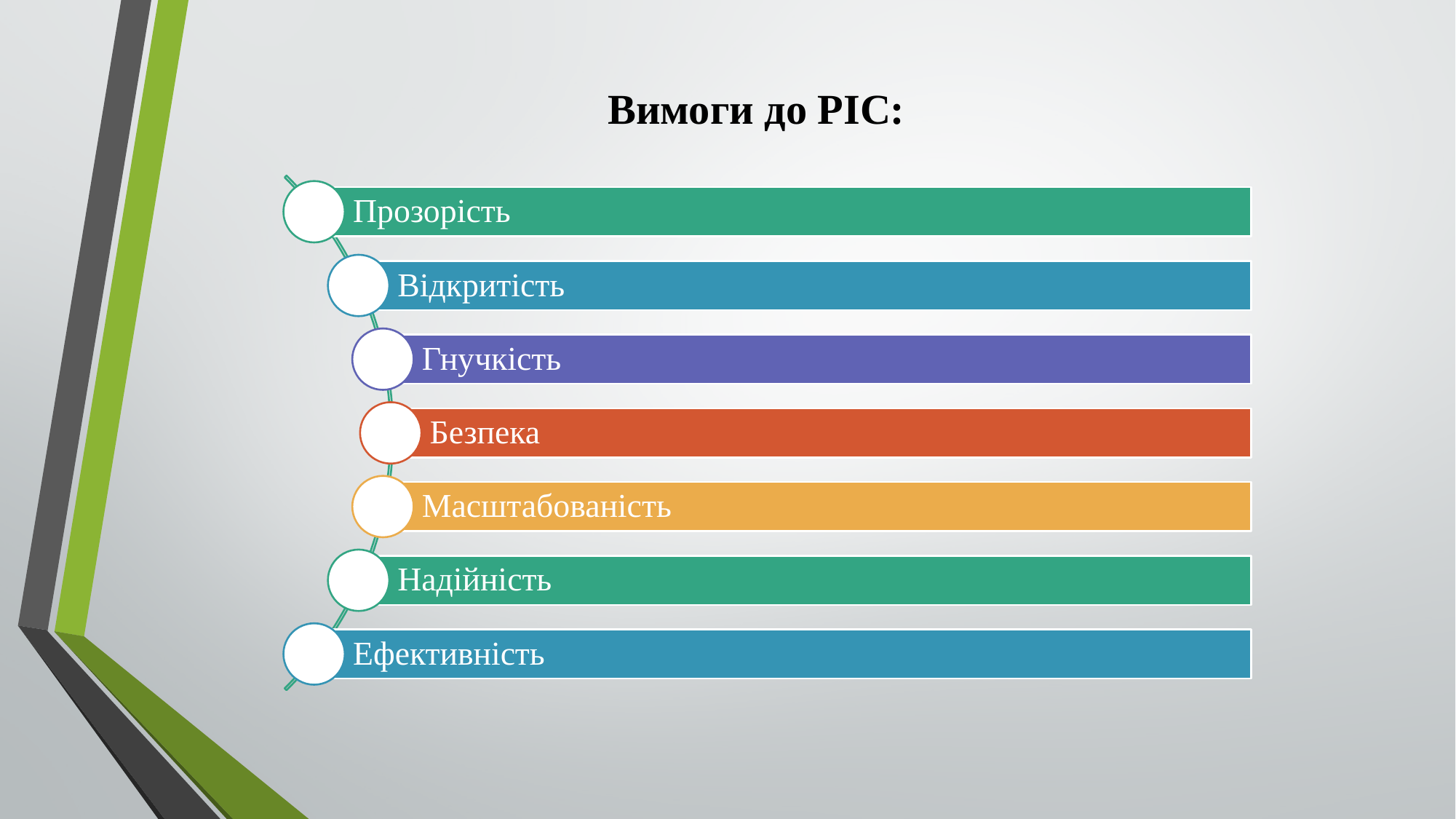

# Вимоги до РІС:
Прозорість
Відкритість
Гнучкість
Безпека
Масштабованість
Надійність
Ефективність